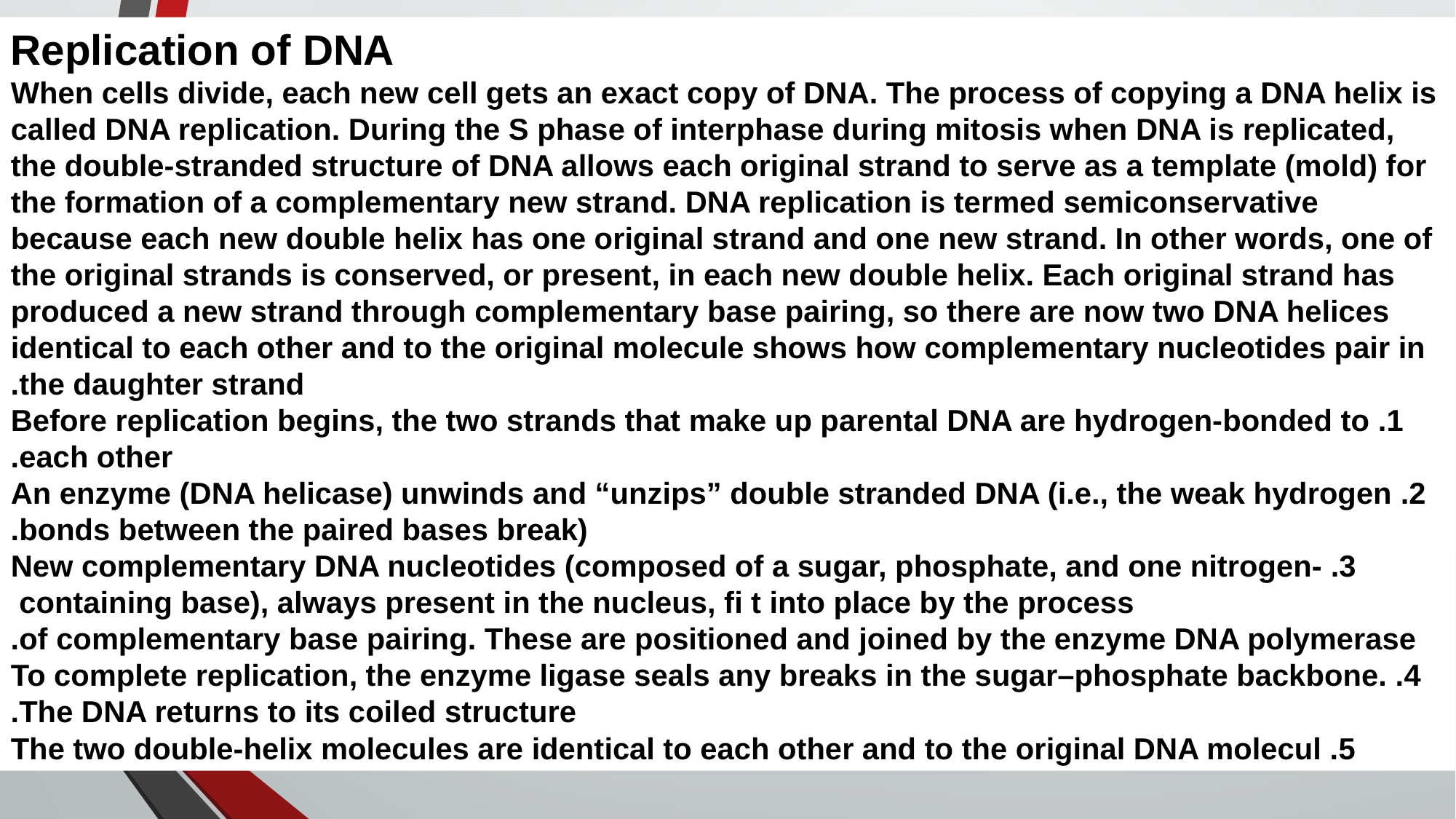

Replication of DNA
When cells divide, each new cell gets an exact copy of DNA. The process of copying a DNA helix is called DNA replication. During the S phase of interphase during mitosis when DNA is replicated, the double-stranded structure of DNA allows each original strand to serve as a template (mold) for the formation of a complementary new strand. DNA replication is termed semiconservative because each new double helix has one original strand and one new strand. In other words, one of the original strands is conserved, or present, in each new double helix. Each original strand has produced a new strand through complementary base pairing, so there are now two DNA helices identical to each other and to the original molecule shows how complementary nucleotides pair in the daughter strand.
1. Before replication begins, the two strands that make up parental DNA are hydrogen-bonded to each other.
2. An enzyme (DNA helicase) unwinds and “unzips” double stranded DNA (i.e., the weak hydrogen bonds between the paired bases break).
3. New complementary DNA nucleotides (composed of a sugar, phosphate, and one nitrogen-containing base), always present in the nucleus, fi t into place by the process
of complementary base pairing. These are positioned and joined by the enzyme DNA polymerase.
4. To complete replication, the enzyme ligase seals any breaks in the sugar–phosphate backbone. The DNA returns to its coiled structure.
5. The two double-helix molecules are identical to each other and to the original DNA molecul